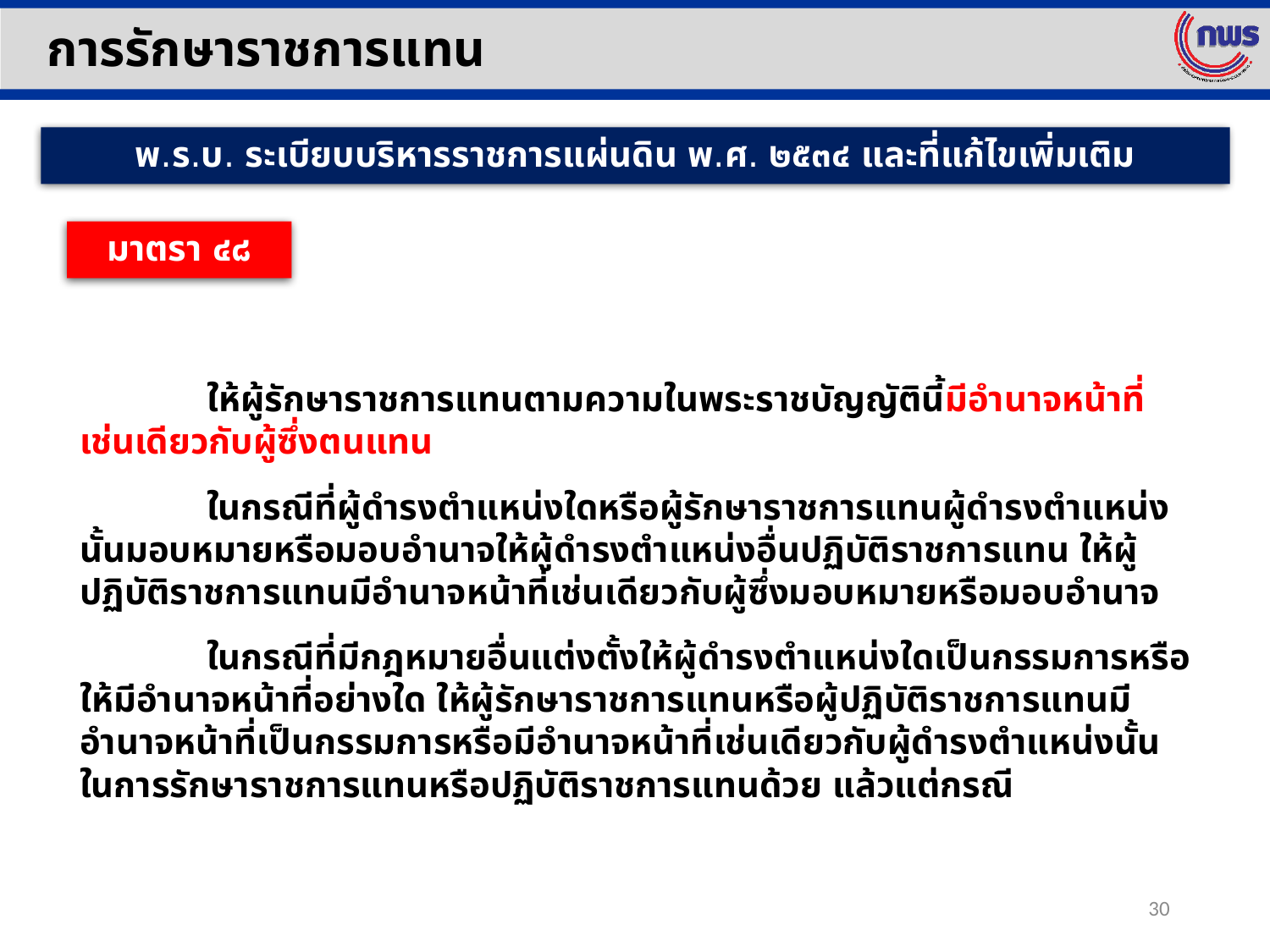

การรักษาราชการแทน
พ.ร.บ. ระเบียบบริหารราชการแผ่นดิน พ.ศ. ๒๕๓๔ และที่แก้ไขเพิ่มเติม
มาตรา ๔๘
	ให้ผู้รักษาราชการแทนตามความในพระราชบัญญัตินี้มีอำนาจหน้าที่เช่นเดียวกับผู้ซึ่งตนแทน

	ในกรณีที่ผู้ดำรงตำแหน่งใดหรือผู้รักษาราชการแทนผู้ดำรงตำแหน่งนั้นมอบหมายหรือมอบอำนาจให้ผู้ดำรงตำแหน่งอื่นปฏิบัติราชการแทน ให้ผู้ปฏิบัติราชการแทนมีอำนาจหน้าที่เช่นเดียวกับผู้ซึ่งมอบหมายหรือมอบอำนาจ

	ในกรณีที่มีกฎหมายอื่นแต่งตั้งให้ผู้ดำรงตำแหน่งใดเป็นกรรมการหรือให้มีอำนาจหน้าที่อย่างใด ให้ผู้รักษาราชการแทนหรือผู้ปฏิบัติราชการแทนมีอำนาจหน้าที่เป็นกรรมการหรือมีอำนาจหน้าที่เช่นเดียวกับผู้ดำรงตำแหน่งนั้นในการรักษาราชการแทนหรือปฏิบัติราชการแทนด้วย แล้วแต่กรณี

30